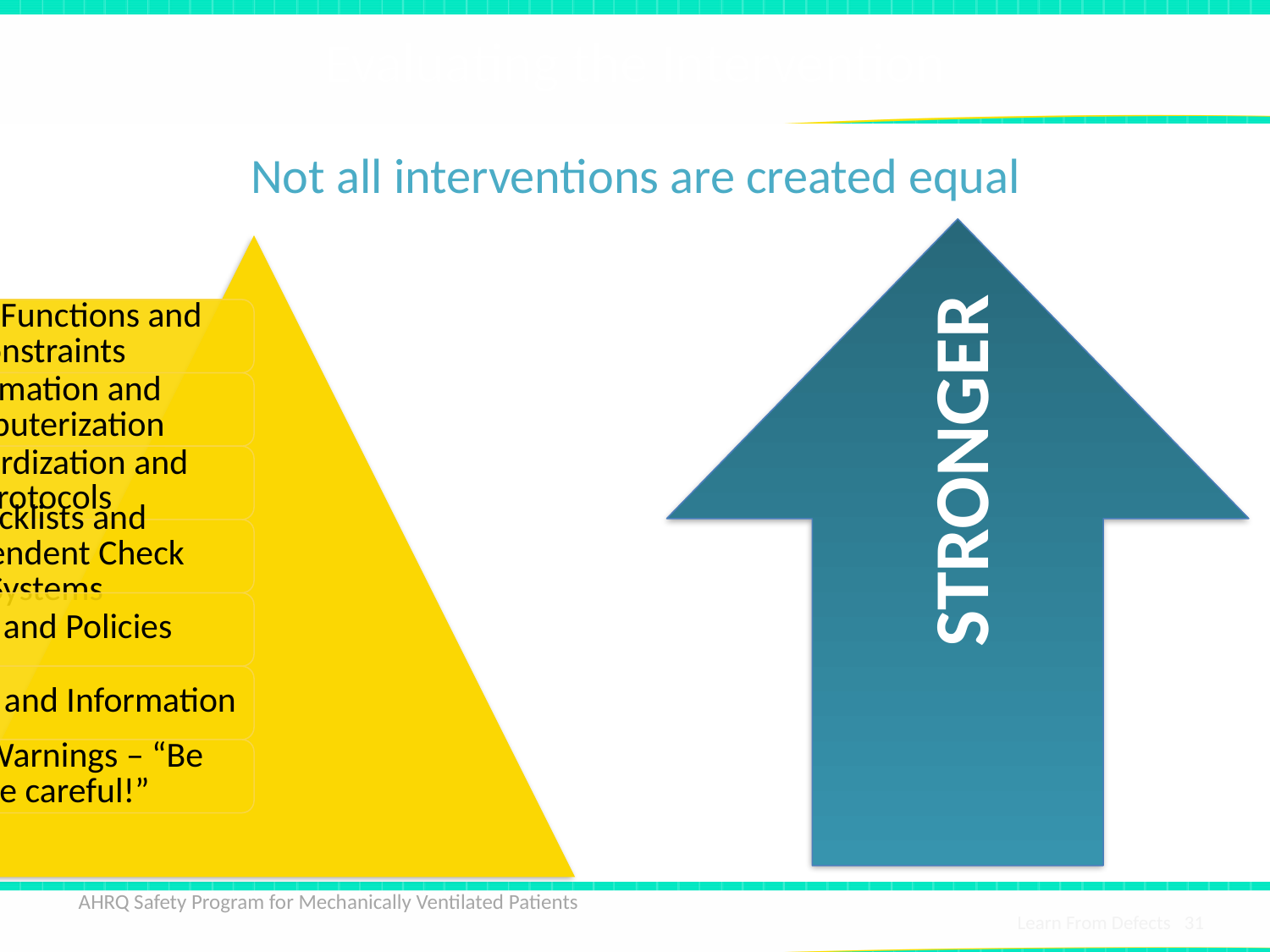

# Evaluating the Intervention

Not all interventions are created equal

STRONGER